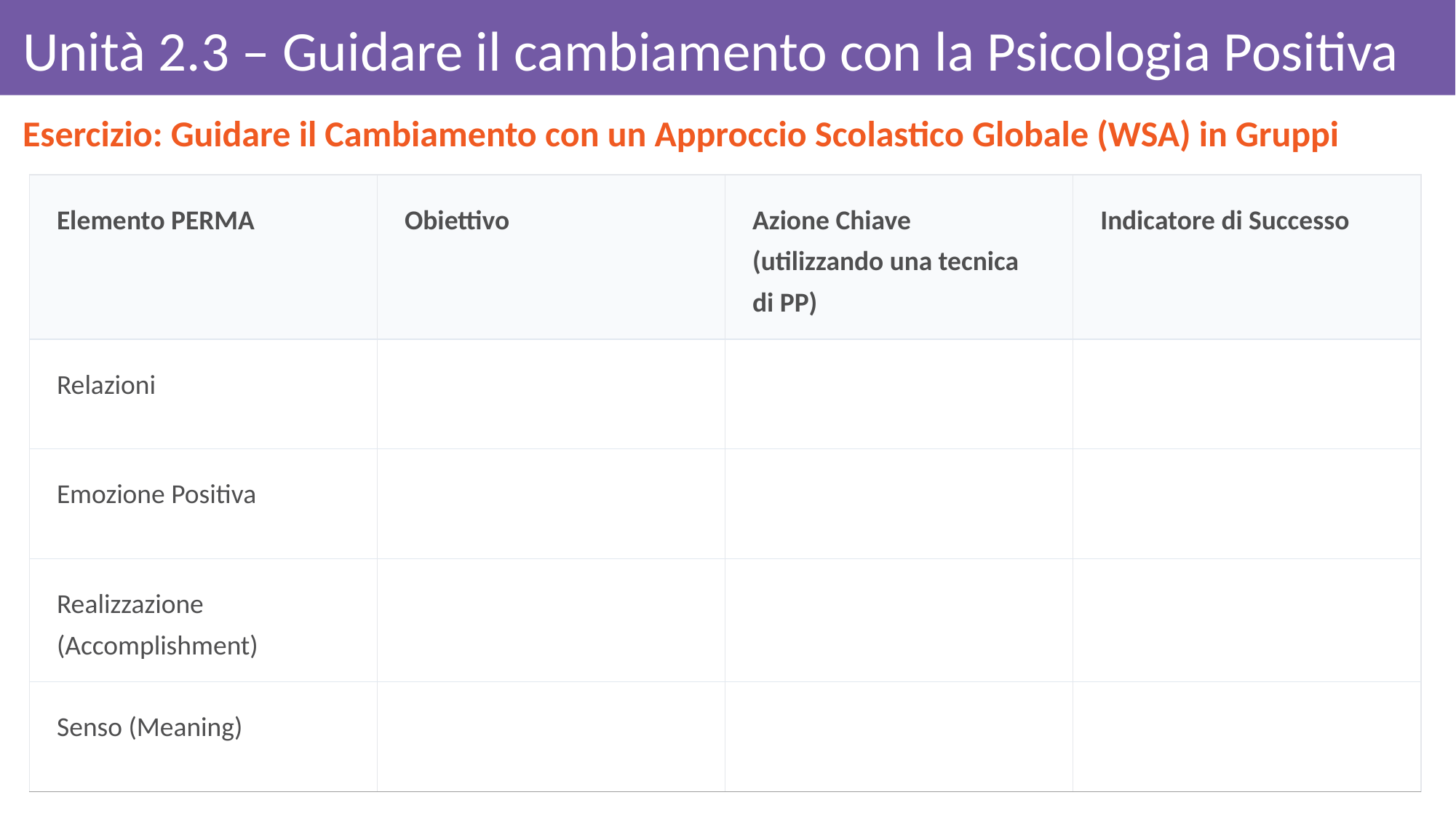

# Unità 2.3 – Guidare il cambiamento con la Psicologia Positiva
Esercizio: Guidare il Cambiamento con un Approccio Scolastico Globale (WSA) in Gruppi

| Elemento PERMA | Obiettivo | Azione Chiave (utilizzando una tecnica di PP) | Indicatore di Successo |
| --- | --- | --- | --- |
| Relazioni |  |  |  |
| Emozione Positiva |  |  |  |
| Realizzazione (Accomplishment) |  |  |  |
| Senso (Meaning) |  |  |  |